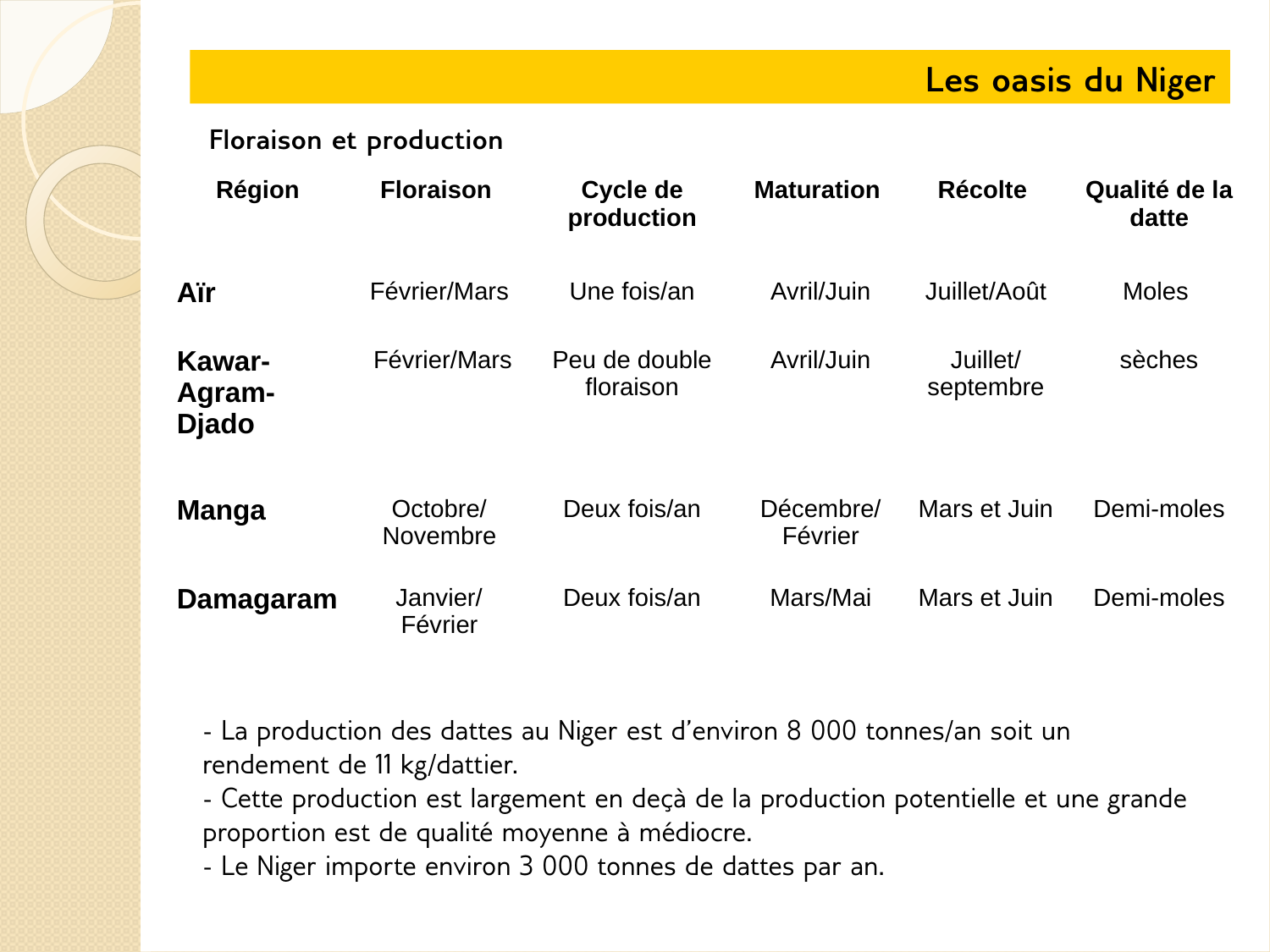

Les oasis du Niger
Floraison et production
| Région | Floraison | Cycle de production | Maturation | Récolte | Qualité de la datte |
| --- | --- | --- | --- | --- | --- |
| Aïr | Février/Mars | Une fois/an | Avril/Juin | Juillet/Août | Moles |
| Kawar-Agram-Djado | Février/Mars | Peu de double floraison | Avril/Juin | Juillet/septembre | sèches |
| Manga | Octobre/Novembre | Deux fois/an | Décembre/Février | Mars et Juin | Demi-moles |
| Damagaram | Janvier/Février | Deux fois/an | Mars/Mai | Mars et Juin | Demi-moles |

- La production des dattes au Niger est d’environ 8 000 tonnes/an soit un rendement de 11 kg/dattier.
- Cette production est largement en deçà de la production potentielle et une grande proportion est de qualité moyenne à médiocre.
- Le Niger importe environ 3 000 tonnes de dattes par an.